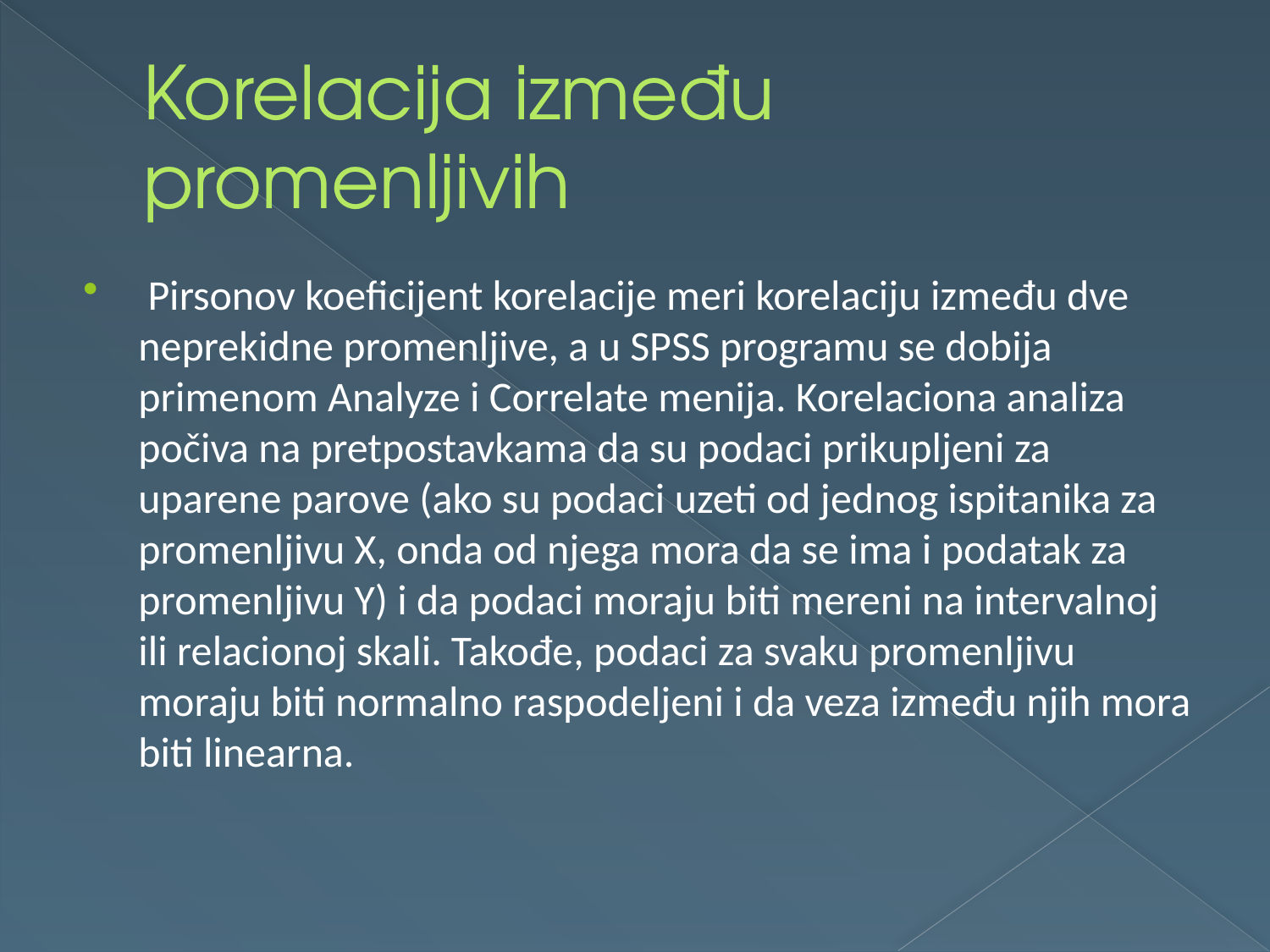

# Korelacija između promenljivih
 Pirsonov koeficijent korelacije meri korelaciju između dve neprekidne promenljive, a u SPSS programu se dobija primenom Analyze i Correlate menija. Korelaciona analiza počiva na pretpostavkama da su podaci prikupljeni za uparene parove (ako su podaci uzeti od jednog ispitanika za promenljivu X, onda od njega mora da se ima i podatak za promenljivu Y) i da podaci moraju biti mereni na intervalnoj ili relacionoj skali. Takođe, podaci za svaku promenljivu moraju biti normalno raspodeljeni i da veza između njih mora biti linearna.